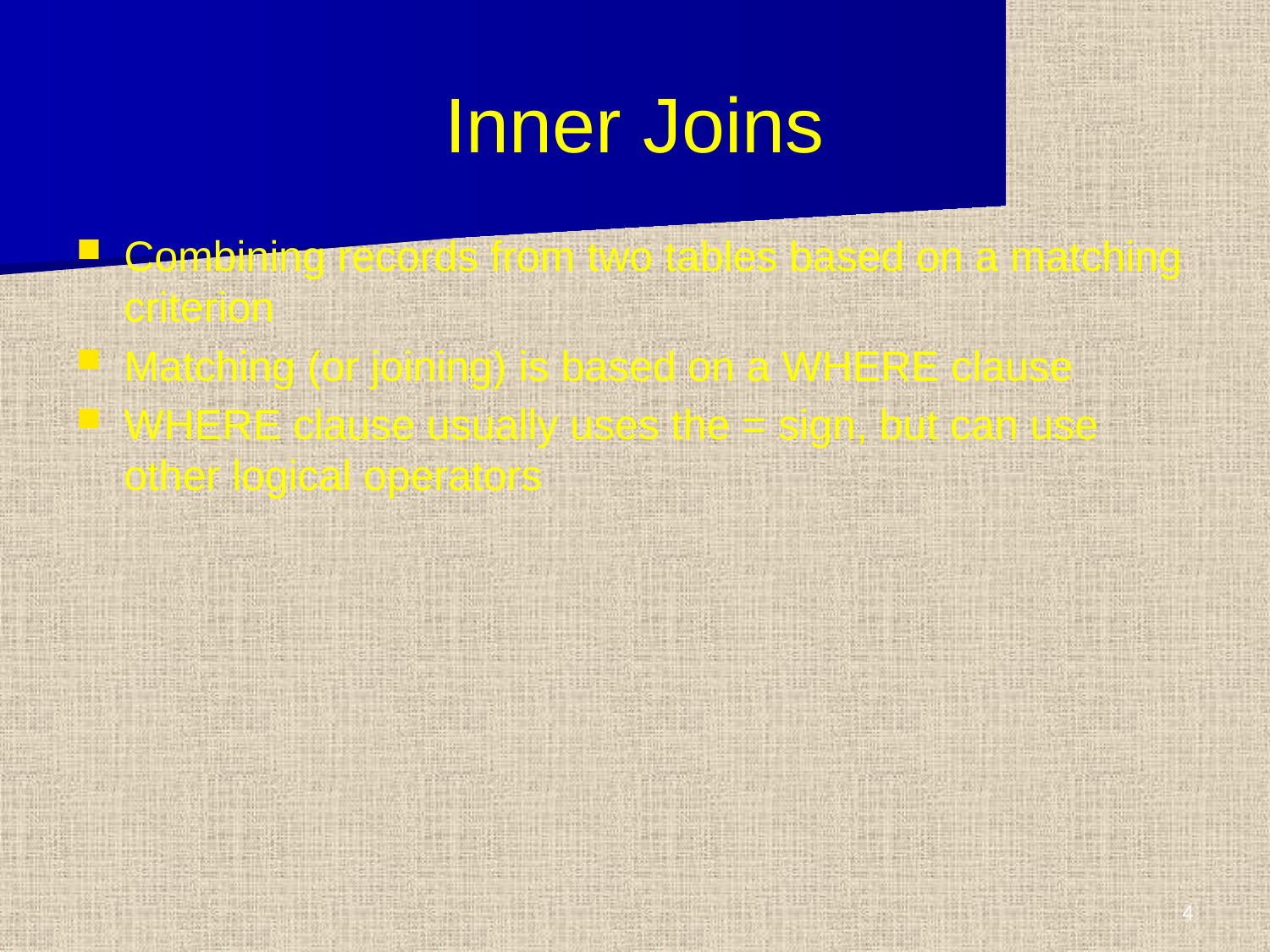

# Inner Joins
Combining records from two tables based on a matching criterion
Matching (or joining) is based on a WHERE clause
WHERE clause usually uses the = sign, but can use other logical operators
4